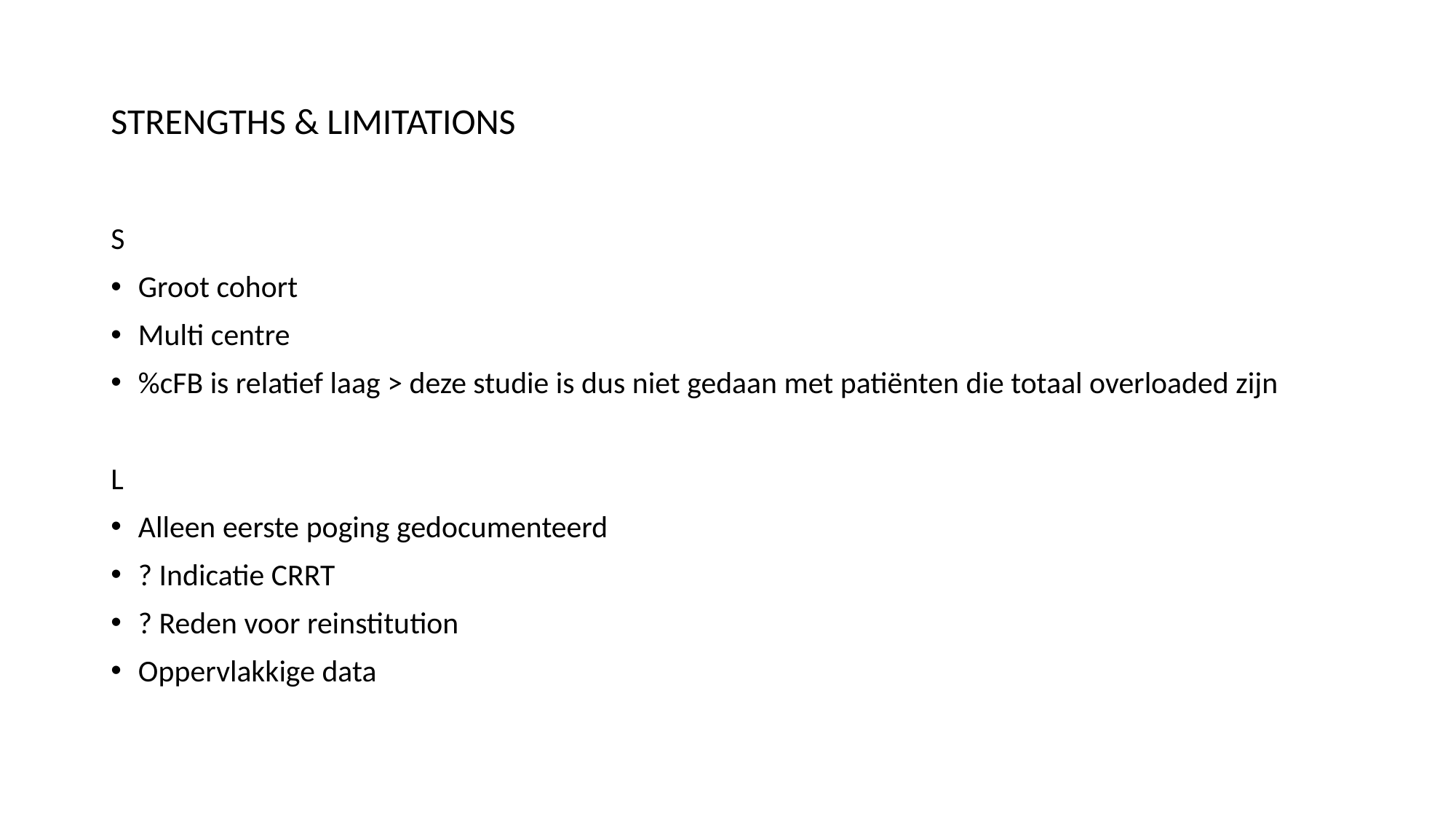

# STRENGTHS & LIMITATIONS
S
Groot cohort
Multi centre
%cFB is relatief laag > deze studie is dus niet gedaan met patiënten die totaal overloaded zijn

L
Alleen eerste poging gedocumenteerd
? Indicatie CRRT
? Reden voor reinstitution
Oppervlakkige data